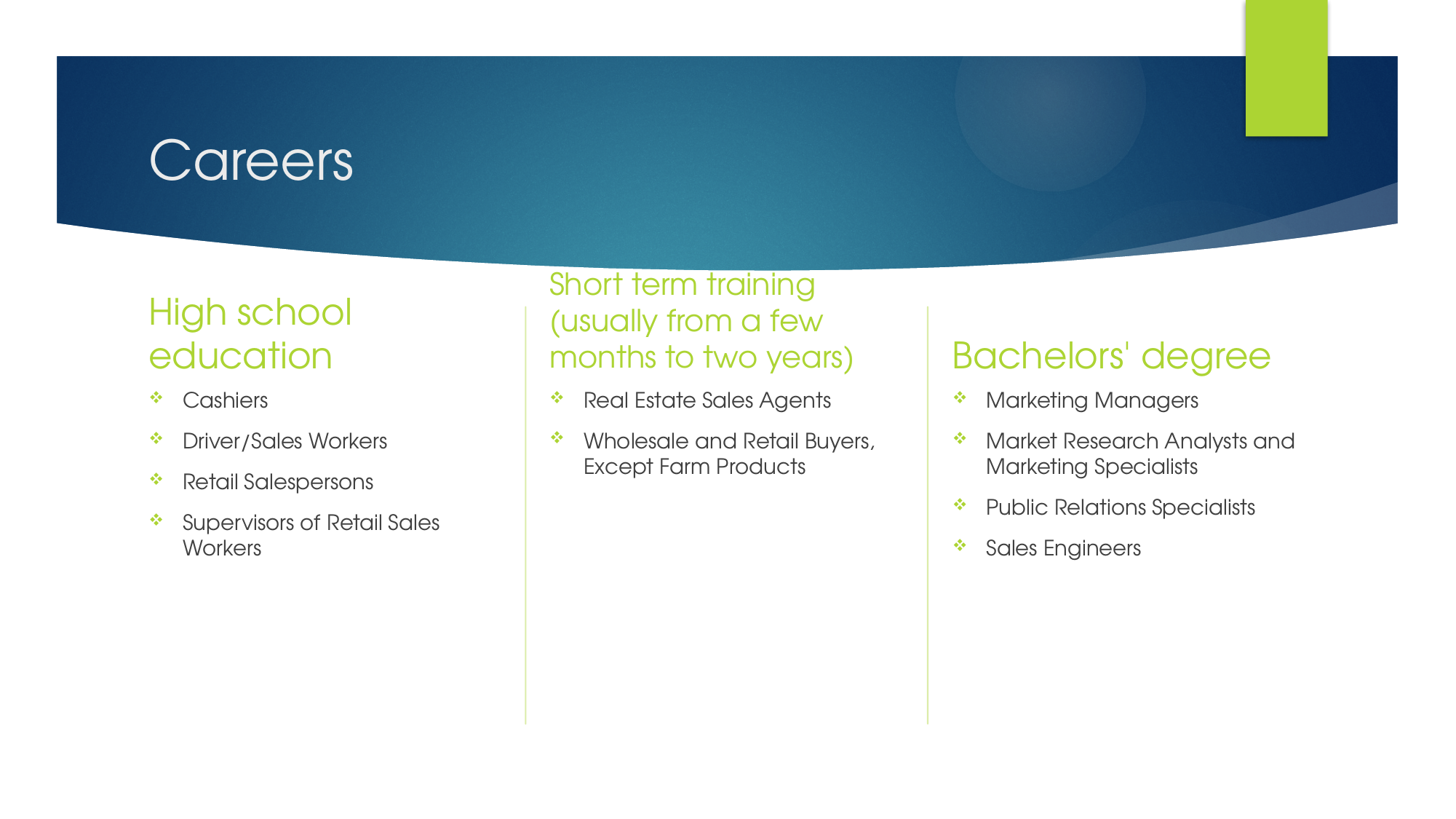

# Careers
Short term training (usually from a few months to two years)
High school education
Bachelors' degree
Cashiers
Driver/Sales Workers
Retail Salespersons
Supervisors of Retail Sales Workers
Real Estate Sales Agents
Wholesale and Retail Buyers, Except Farm Products
Marketing Managers
Market Research Analysts and Marketing Specialists
Public Relations Specialists
Sales Engineers